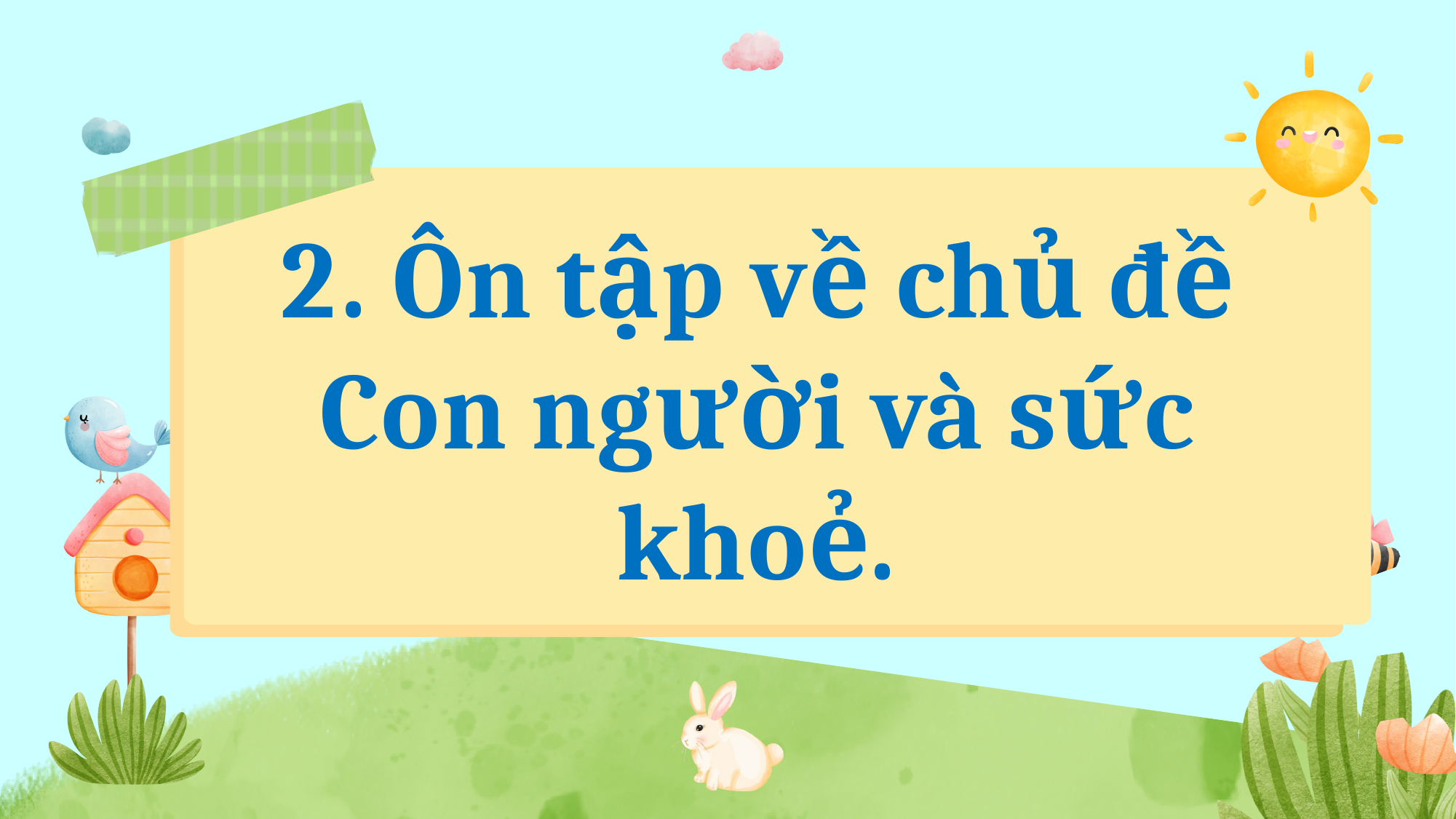

2. Ôn tập về chủ đề Con người và sức khoẻ.